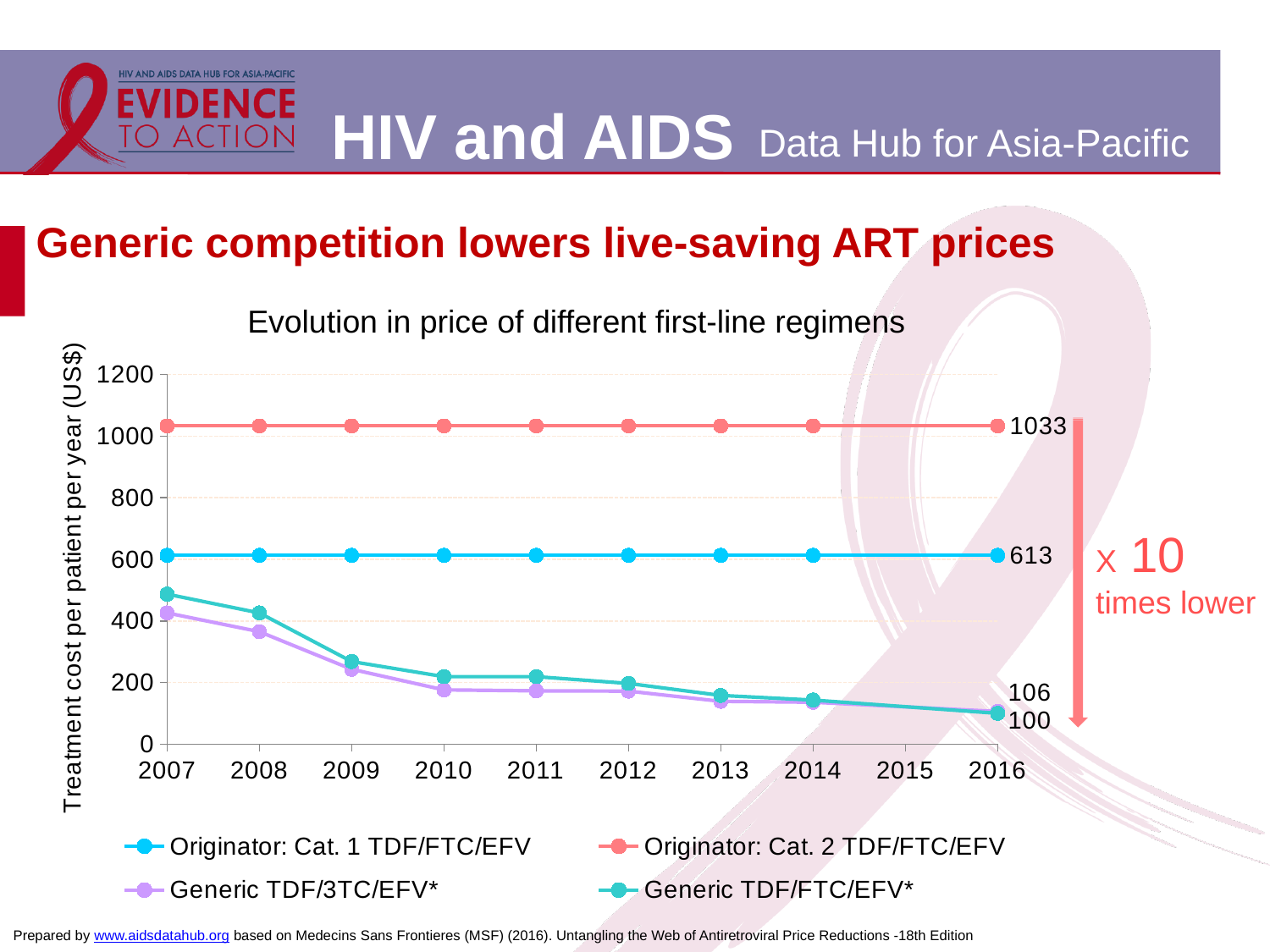

# Generic competition lowers live-saving ART prices
Evolution in price of different first-line regimens

### Chart

| Category | Originator: Cat. 1 TDF/FTC/EFV | Originator: Cat. 2 TDF/FTC/EFV | Generic TDF/3TC/EFV* | Generic TDF/FTC/EFV* |
|---|---|---|---|---|
| 2007 | 613.0 | 1033.0 | 426.0 | 487.0 |
| 2008 | 613.0 | 1033.0 | 365.0 | 426.0 |
| 2009 | 613.0 | 1033.0 | 243.0 | 268.0 |
| 2010 | 613.0 | 1033.0 | 176.0 | 219.0 |
| 2011 | 613.0 | 1033.0 | 173.0 | 219.0 |
| 2012 | 613.0 | 1033.0 | 172.0 | 197.0 |
| 2013 | 613.0 | 1033.0 | 139.0 | 158.0 |
| 2014 | 613.0 | 1033.0 | 136.0 | 143.0 |
| 2015 | None | None | None | None |
| 2016 | 613.0 | 1033.0 | 106.0 | 100.0 |
X 10
times lower

Prepared by www.aidsdatahub.org based on Medecins Sans Frontieres (MSF) (2016). Untangling the Web of Antiretroviral Price Reductions -18th Edition